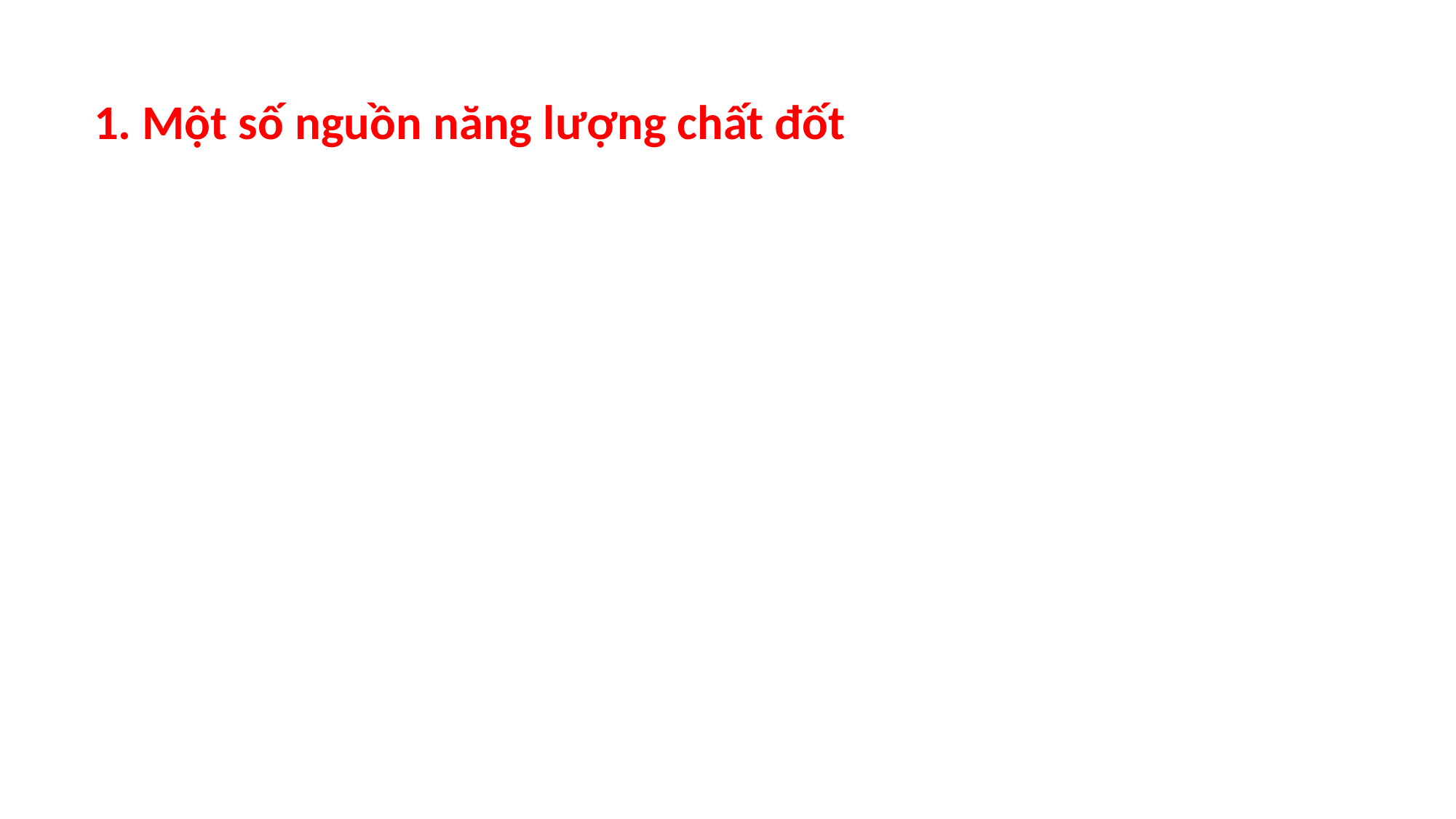

1. Một số nguồn năng lượng chất đốt